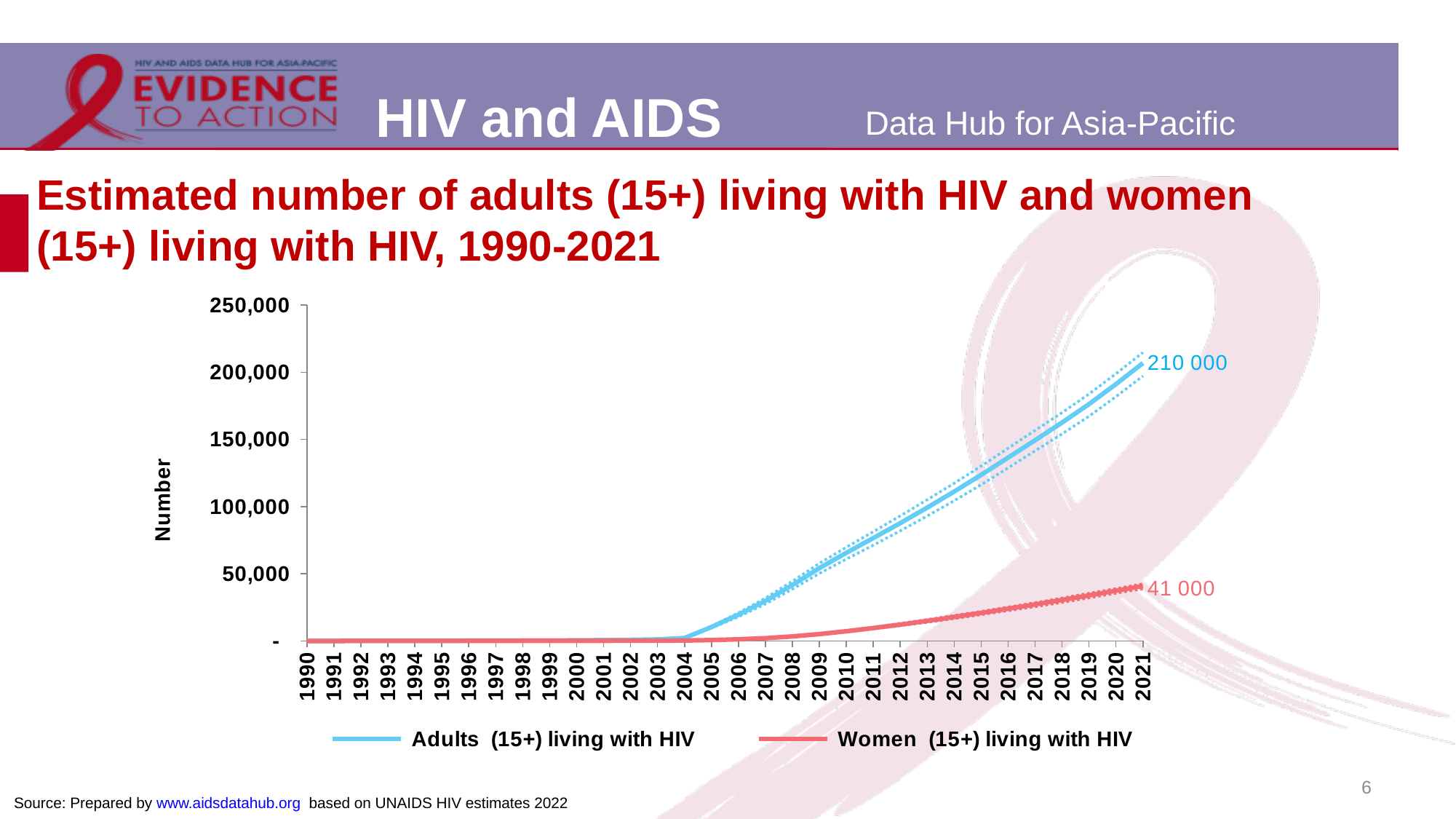

# Estimated number of adults (15+) living with HIV and women (15+) living with HIV, 1990-2021

### Chart

| Category |  Adults  (15+) living with HIV  |  Adults Lower bound  |  Adults Upper bound  |  Women  (15+) living with HIV  |  Women Lower bound  |  Women Upper bound  |
|---|---|---|---|---|---|---|
| 1990 | 0.0 | 0.0 | 0.0 | 0.0 | 0.0 | 0.0 |
| 1991 | 0.0 | 0.0 | 0.0 | 0.0 | 0.0 | 0.0 |
| 1992 | 13.0 | 11.0 | 13.0 | 1.0 | 1.0 | 2.0 |
| 1993 | 32.0 | 29.0 | 34.0 | 4.0 | 4.0 | 5.0 |
| 1994 | 57.0 | 53.0 | 61.0 | 8.0 | 8.0 | 9.0 |
| 1995 | 90.0 | 83.0 | 96.0 | 15.0 | 13.0 | 16.0 |
| 1996 | 129.0 | 120.0 | 139.0 | 23.0 | 21.0 | 25.0 |
| 1997 | 176.0 | 164.0 | 189.0 | 33.0 | 31.0 | 36.0 |
| 1998 | 260.0 | 241.0 | 279.0 | 49.0 | 46.0 | 54.0 |
| 1999 | 336.0 | 312.0 | 360.0 | 70.0 | 65.0 | 75.0 |
| 2000 | 443.0 | 411.0 | 473.0 | 94.0 | 86.0 | 101.0 |
| 2001 | 589.0 | 547.0 | 629.0 | 125.0 | 116.0 | 136.0 |
| 2002 | 786.0 | 732.0 | 838.0 | 165.0 | 153.0 | 177.0 |
| 2003 | 1099.0 | 1029.0 | 1172.0 | 220.0 | 204.0 | 235.0 |
| 2004 | 2163.0 | 2030.0 | 2301.0 | 306.0 | 287.0 | 328.0 |
| 2005 | 10308.0 | 9520.0 | 11038.0 | 625.0 | 575.0 | 680.0 |
| 2006 | 19508.0 | 17992.0 | 20849.0 | 1187.0 | 1080.0 | 1281.0 |
| 2007 | 29774.0 | 27509.0 | 31850.0 | 2047.0 | 1881.0 | 2227.0 |
| 2008 | 41625.0 | 38520.0 | 44421.0 | 3343.0 | 3059.0 | 3593.0 |
| 2009 | 54182.0 | 50205.0 | 57722.0 | 5080.0 | 4693.0 | 5500.0 |
| 2010 | 65576.0 | 60893.0 | 69721.0 | 7180.0 | 6653.0 | 7728.0 |
| 2011 | 76539.0 | 71253.0 | 81296.0 | 9558.0 | 8899.0 | 10205.0 |
| 2012 | 87719.0 | 81906.0 | 93057.0 | 12148.0 | 11326.0 | 13021.0 |
| 2013 | 99274.0 | 93031.0 | 105119.0 | 14917.0 | 13895.0 | 15902.0 |
| 2014 | 111198.0 | 104378.0 | 117374.0 | 17808.0 | 16645.0 | 18854.0 |
| 2015 | 123649.0 | 116310.0 | 130143.0 | 20807.0 | 19535.0 | 21950.0 |
| 2016 | 136461.0 | 128863.0 | 143473.0 | 23944.0 | 22510.0 | 25169.0 |
| 2017 | 149426.0 | 141529.0 | 156749.0 | 27163.0 | 25476.0 | 28434.0 |
| 2018 | 162577.0 | 154117.0 | 169978.0 | 30479.0 | 28652.0 | 31865.0 |
| 2019 | 176302.0 | 167280.0 | 183854.0 | 33882.0 | 32068.0 | 35431.0 |
| 2020 | 191231.0 | 181910.0 | 198974.0 | 37374.0 | 35557.0 | 38903.0 |
| 2021 | 206887.0 | 197233.0 | 214772.0 | 40848.0 | 38801.0 | 42529.0 |
6
Source: Prepared by www.aidsdatahub.org  based on UNAIDS HIV estimates 2022